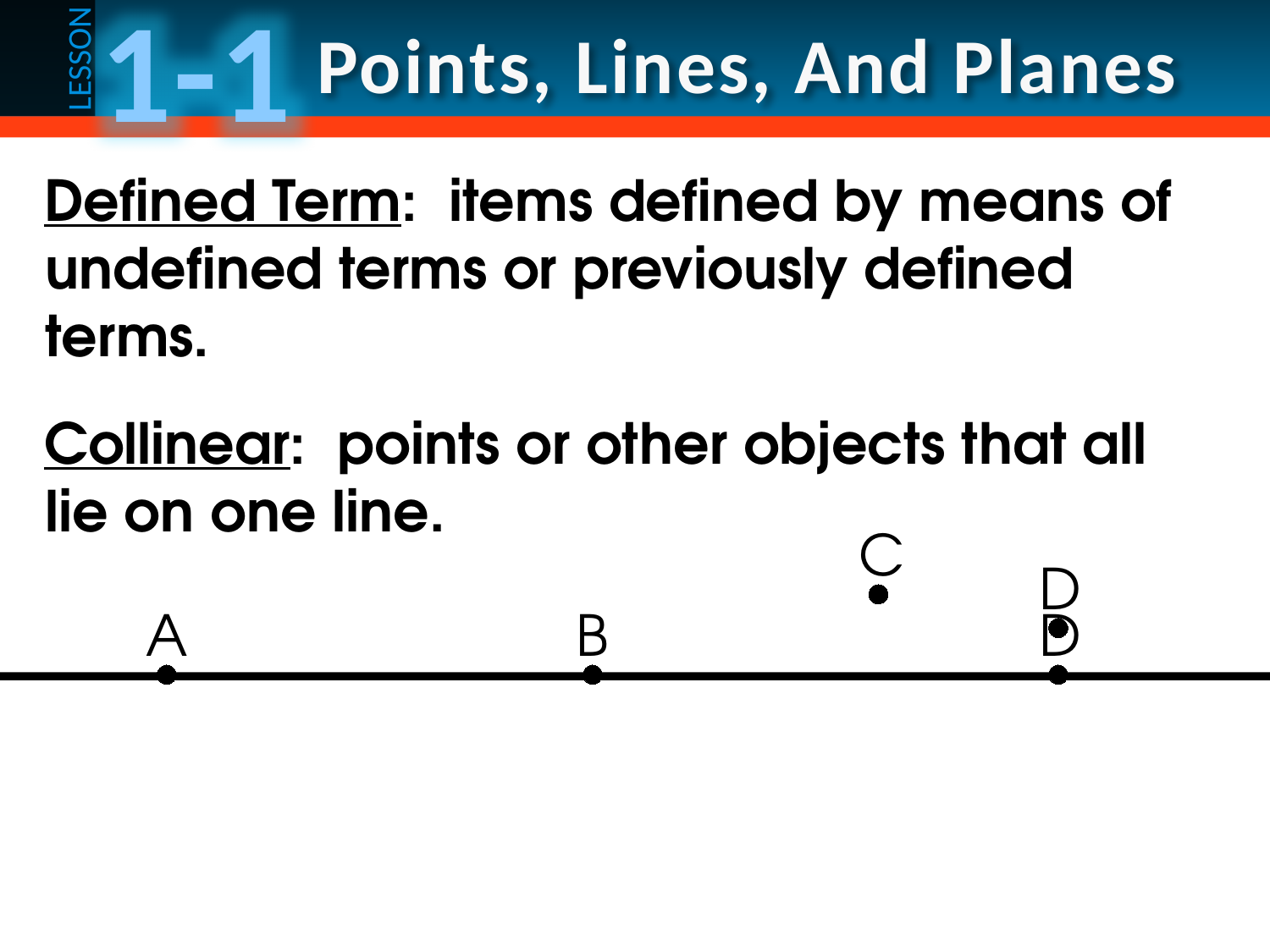

Defined Term:  items defined by means of undefined terms or previously defined terms.

Collinear:  points or other objects that all lie on one line.
C
D

D

A
B